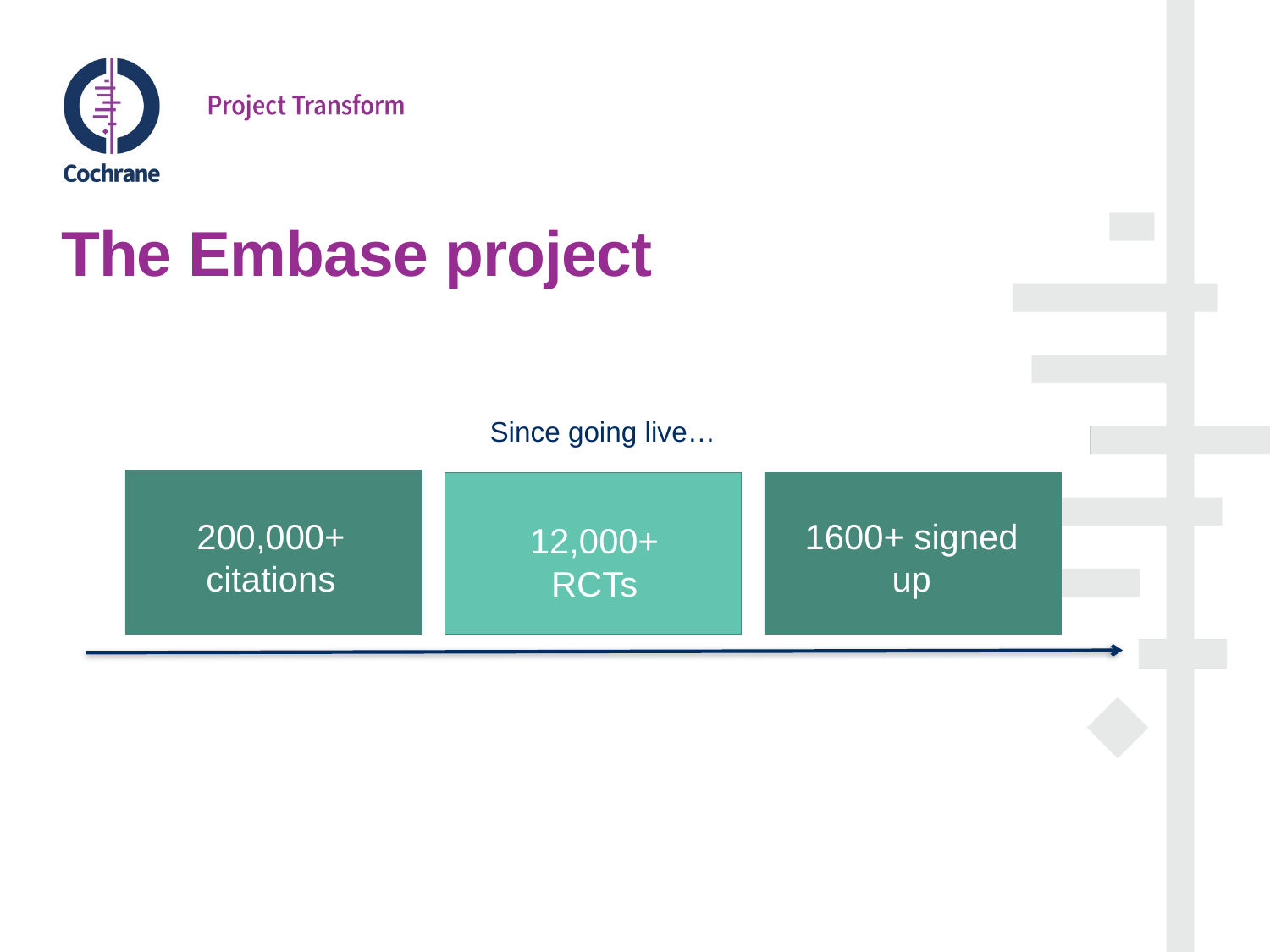

# The Embase project
Since going live…

200,000+ citations
1600+ signed up
12,000+ RCTs